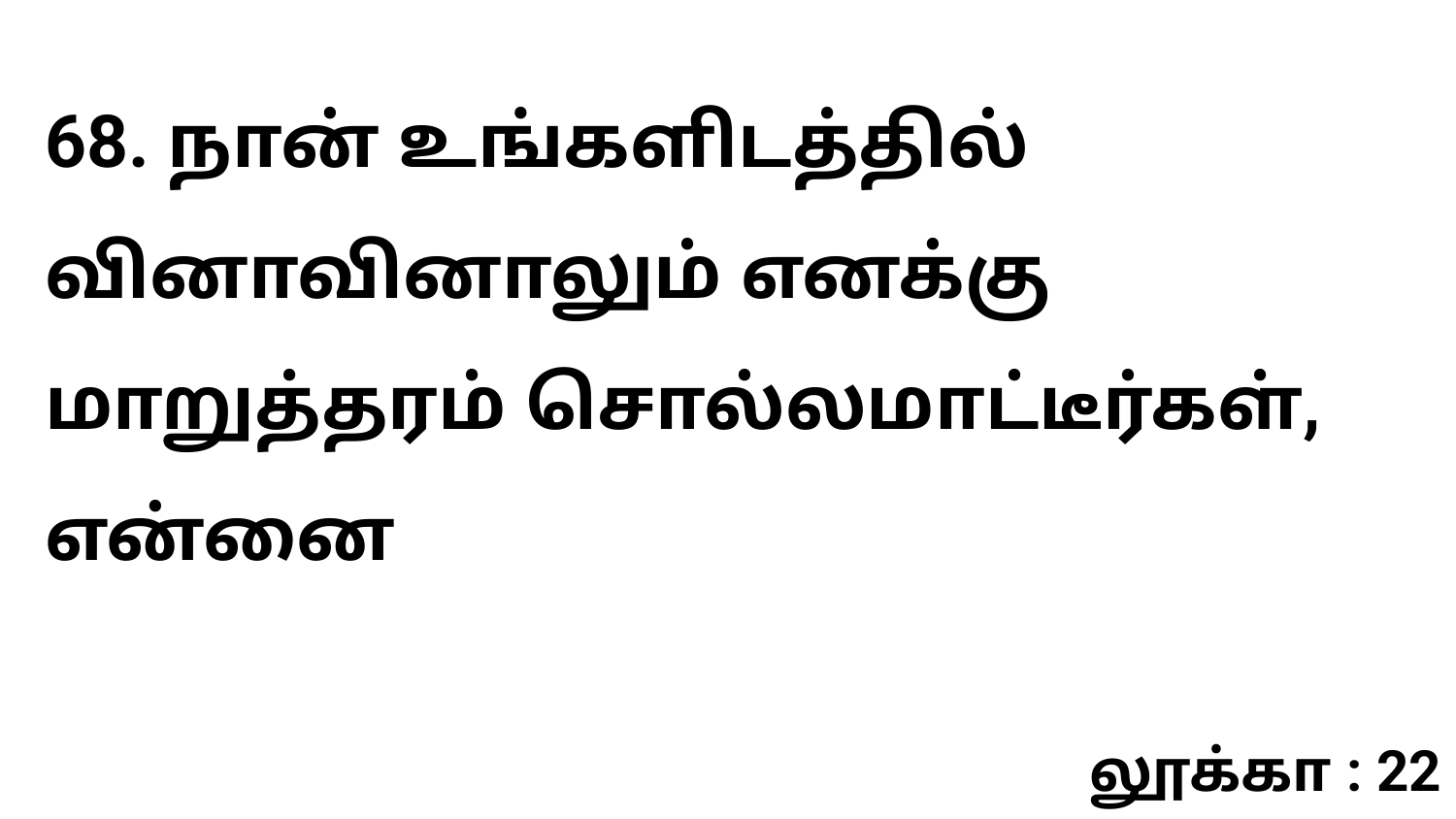

68. நான் உங்களிடத்தில் வினாவினாலும் எனக்கு மாறுத்தரம் சொல்லமாட்டீர்கள், என்னை
லூக்கா : 22